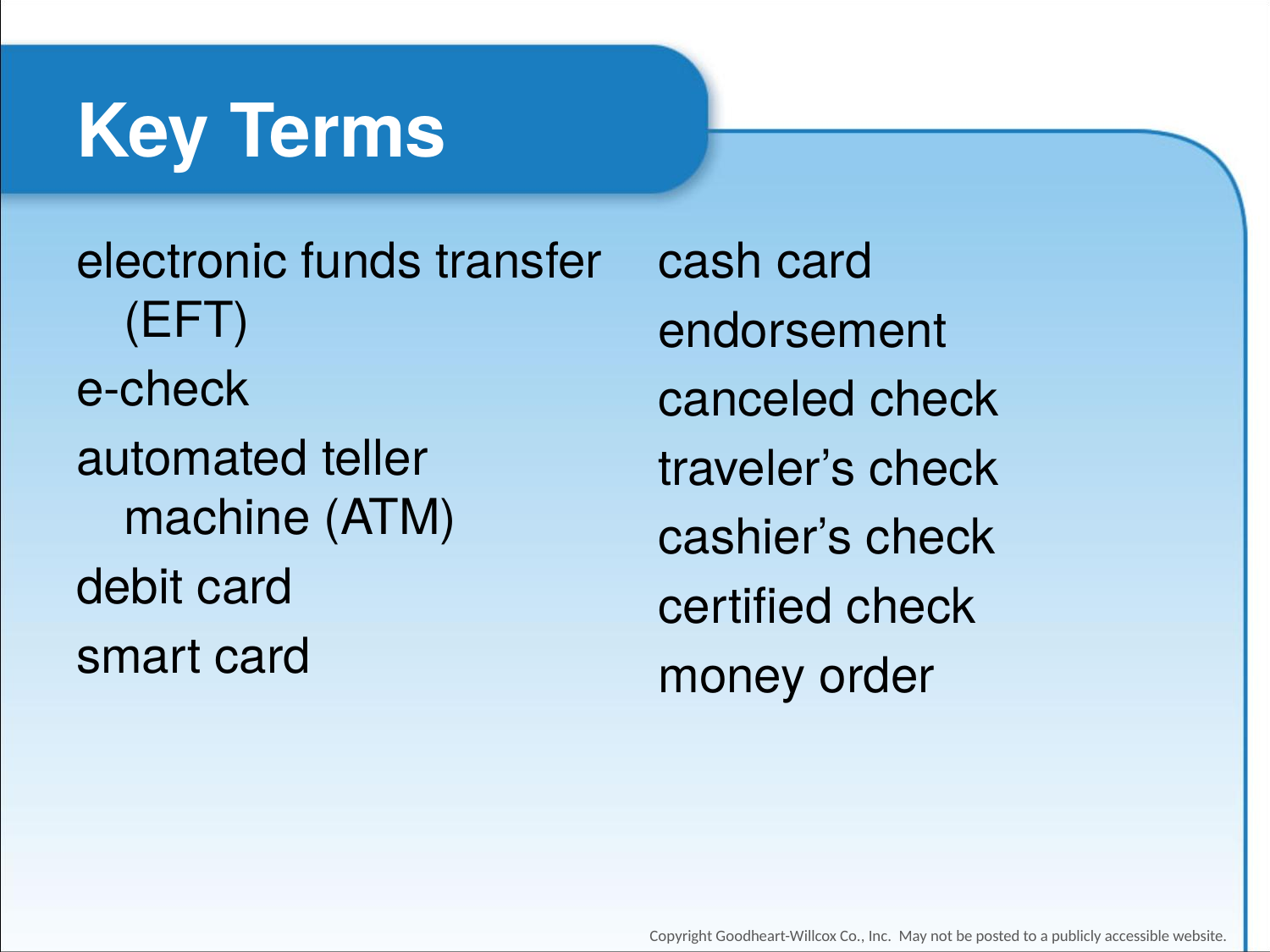

# Key Terms
electronic funds transfer (EFT)
e-check
automated teller machine (ATM)
debit card
smart card

cash card
endorsement
canceled check
traveler’s check
cashier’s check
certified check
money order